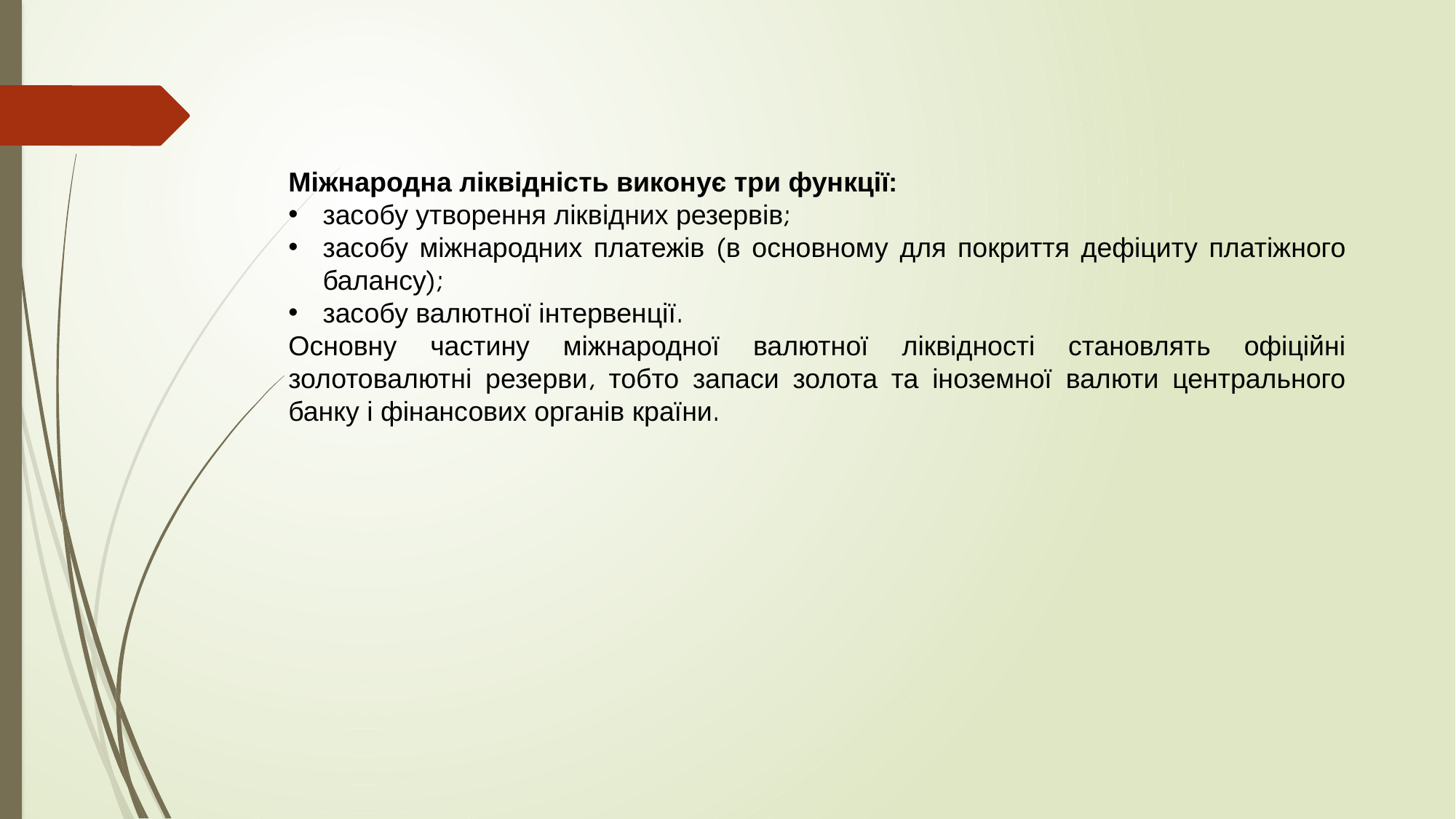

Міжнародна ліквідність виконує три функції:
засобу утворення ліквідних резервів;
засобу міжнародних платежів (в основному для покриття дефіциту платіжного балансу);
засобу валютної інтервенції.
Основну частину міжнародної валютної ліквідності становлять офіційні золотовалютні резерви, тобто запаси золота та іноземної валюти центрального банку і фінансових органів країни.